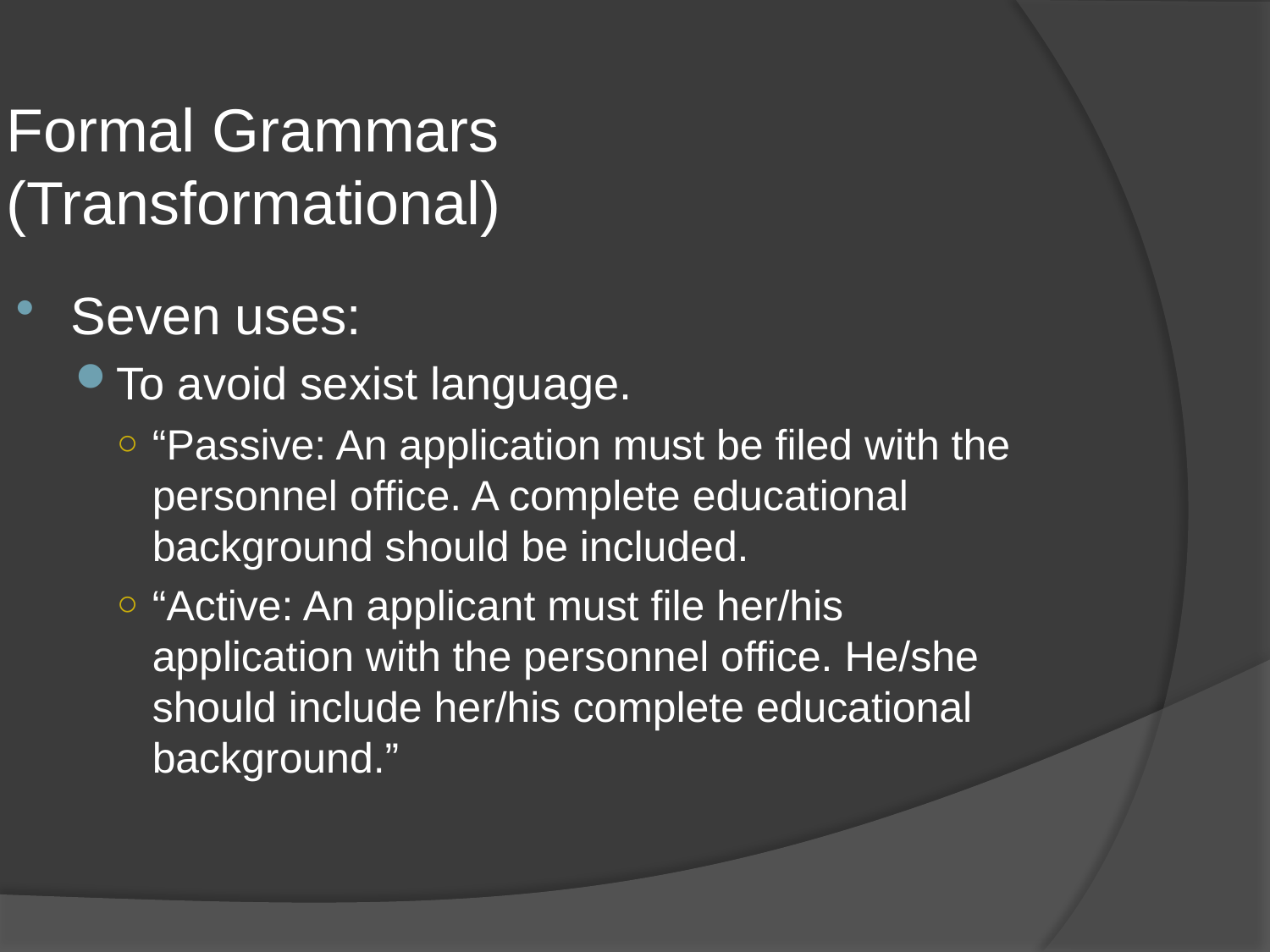

Formal Grammars (Transformational)
Seven uses:
To avoid sexist language.
“Passive: An application must be filed with the personnel office. A complete educational background should be included.
“Active: An applicant must file her/his application with the personnel office. He/she should include her/his complete educational background.”